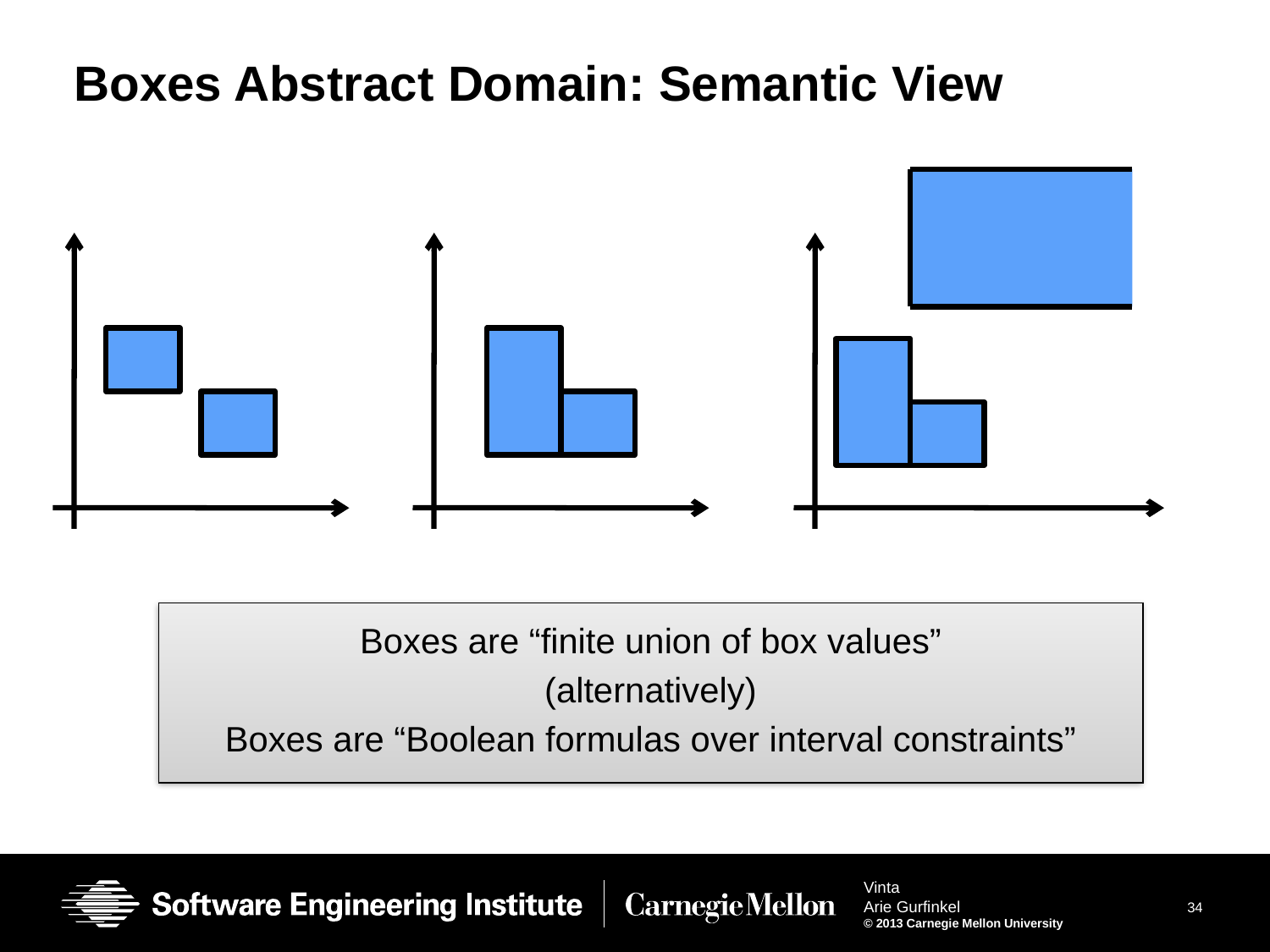

# Boxes Abstract Domain: Semantic View

Boxes are “finite union of box values”
(alternatively)
Boxes are “Boolean formulas over interval constraints”